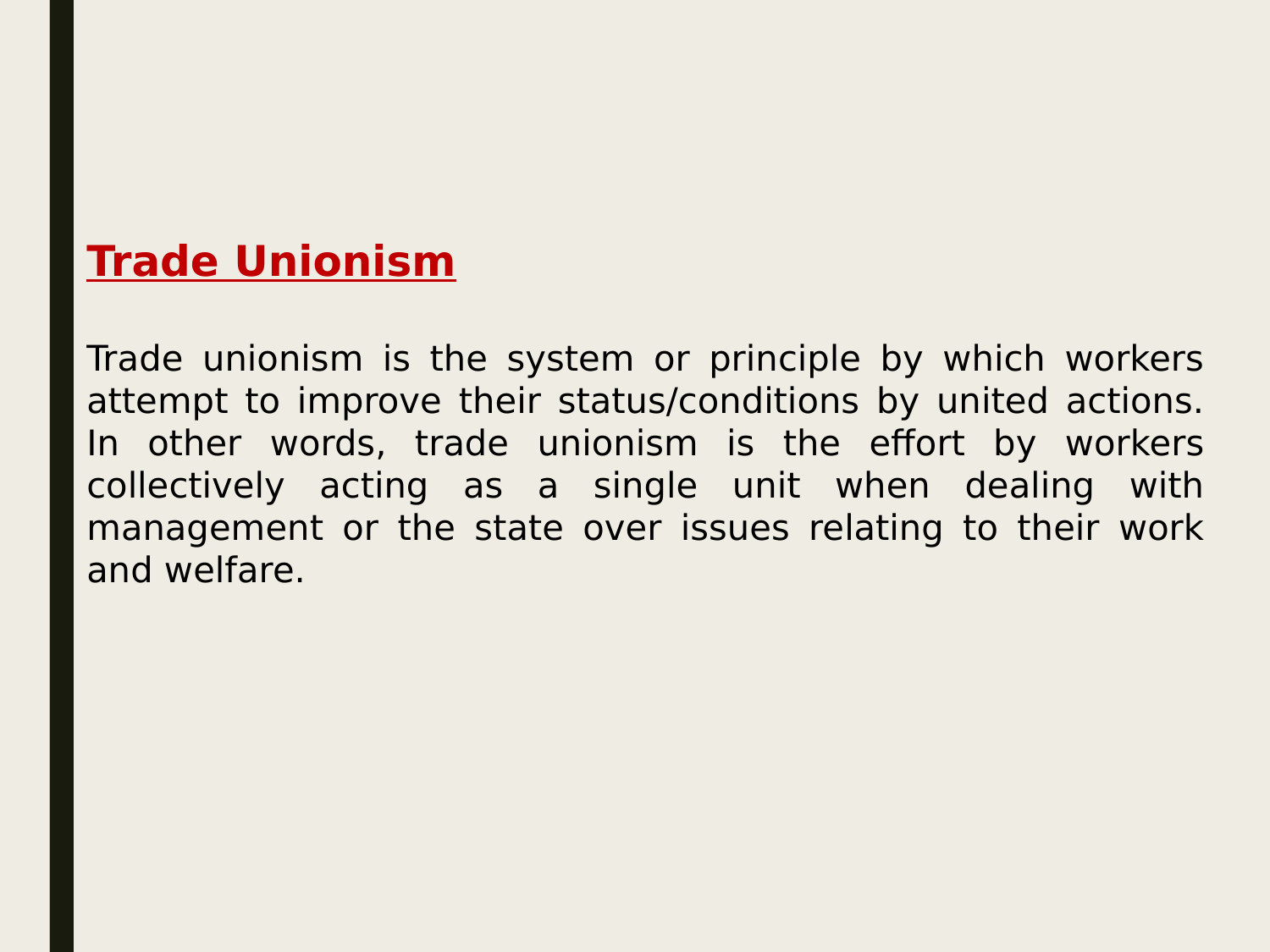

Trade Unionism

Trade unionism is the system or principle by which workers attempt to improve their status/conditions by united actions. In other words, trade unionism is the effort by workers collectively acting as a single unit when dealing with management or the state over issues relating to their work and welfare.